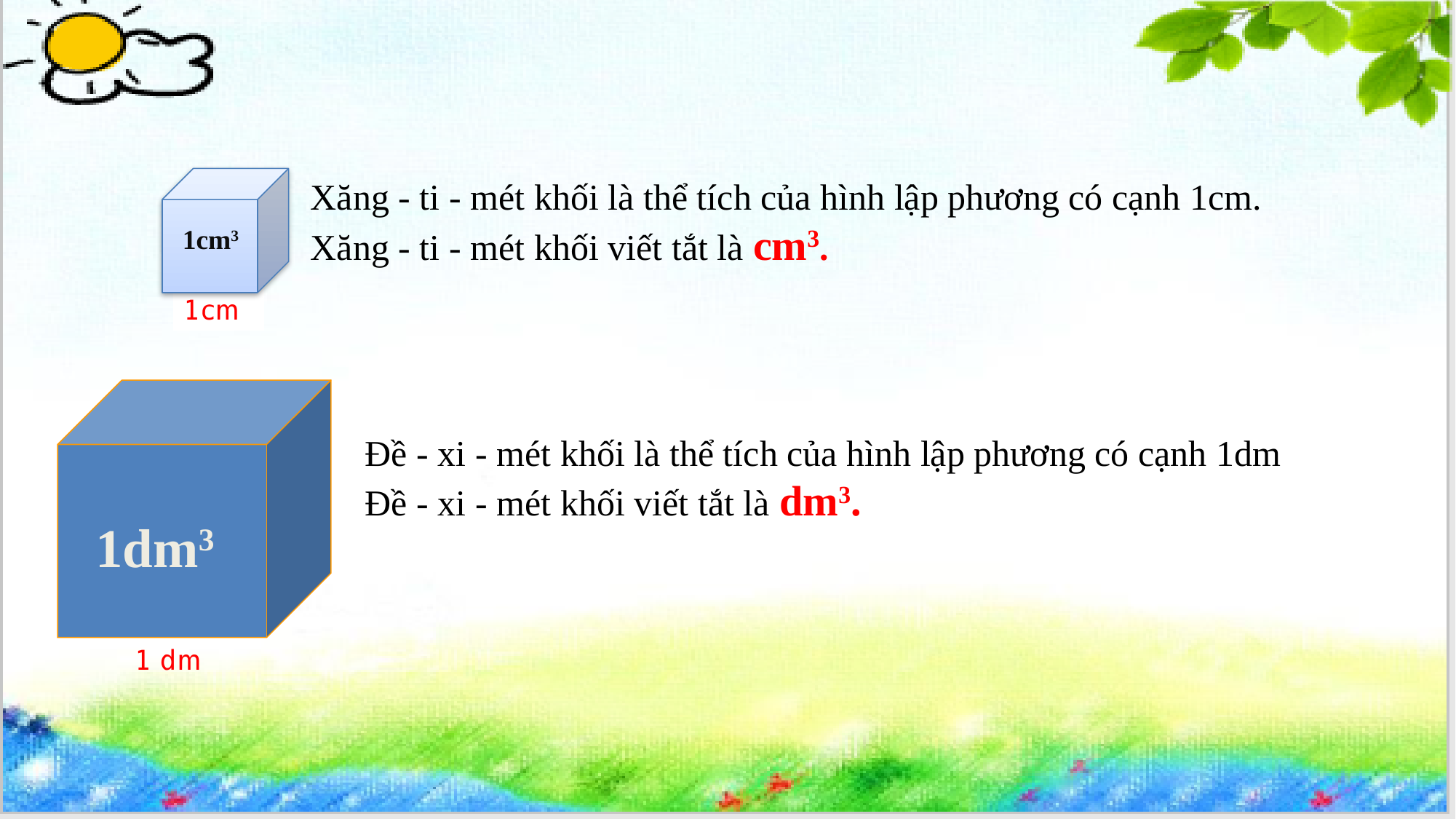

Xăng - ti - mét khối là thể tích của hình lập phương có cạnh 1cm.
Xăng - ti - mét khối viết tắt là cm3.

  1cm3
1cm

1 dm
Đề - xi - mét khối là thể tích của hình lập phương có cạnh 1dm
Đề - xi - mét khối viết tắt là dm3.
1dm3